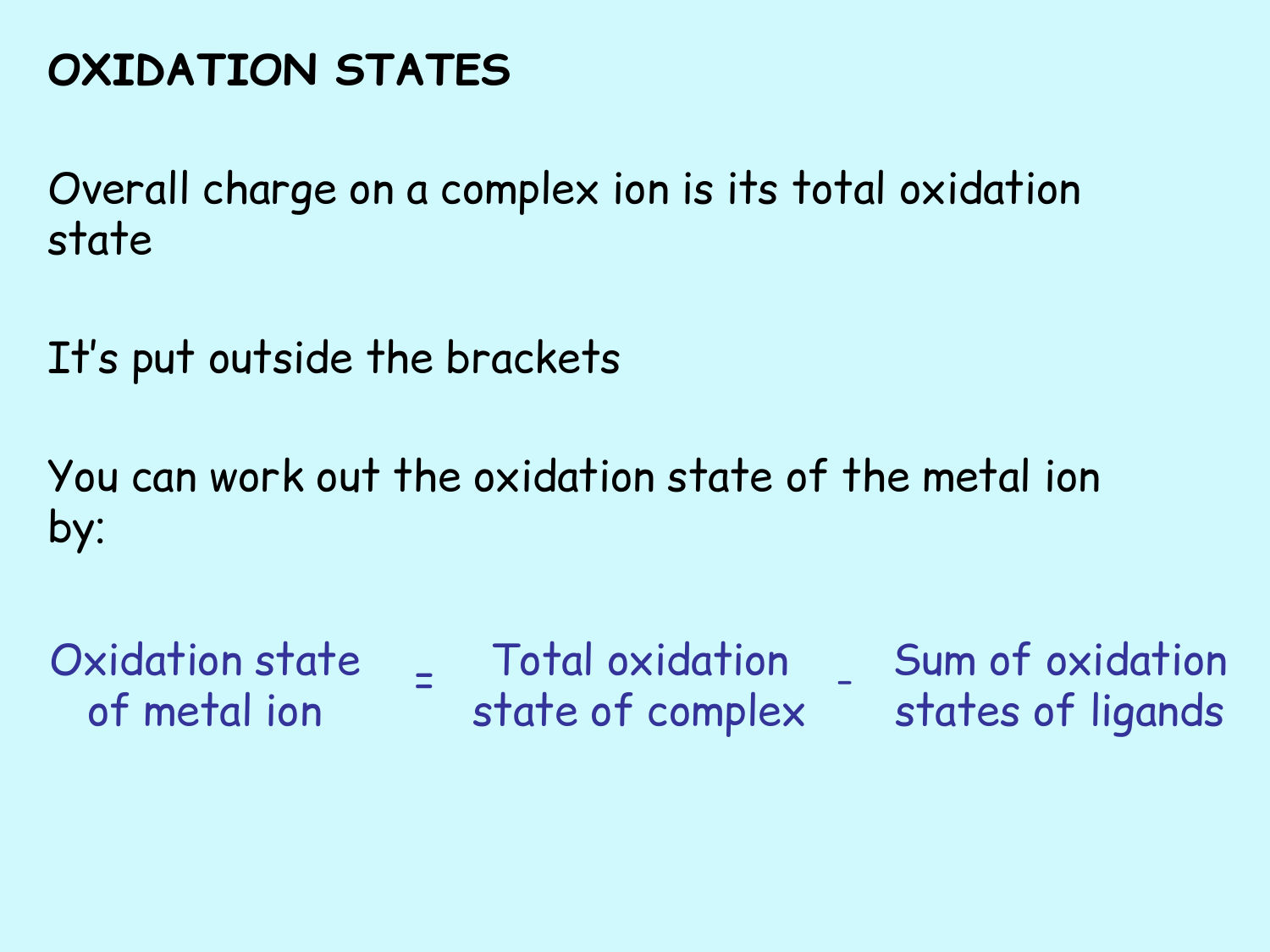

OXIDATION STATES

Overall charge on a complex ion is its total oxidation state

It’s put outside the brackets

You can work out the oxidation state of the metal ion by:
Oxidation state of metal ion
Total oxidation state of complex
Sum of oxidation states of ligands
=
-